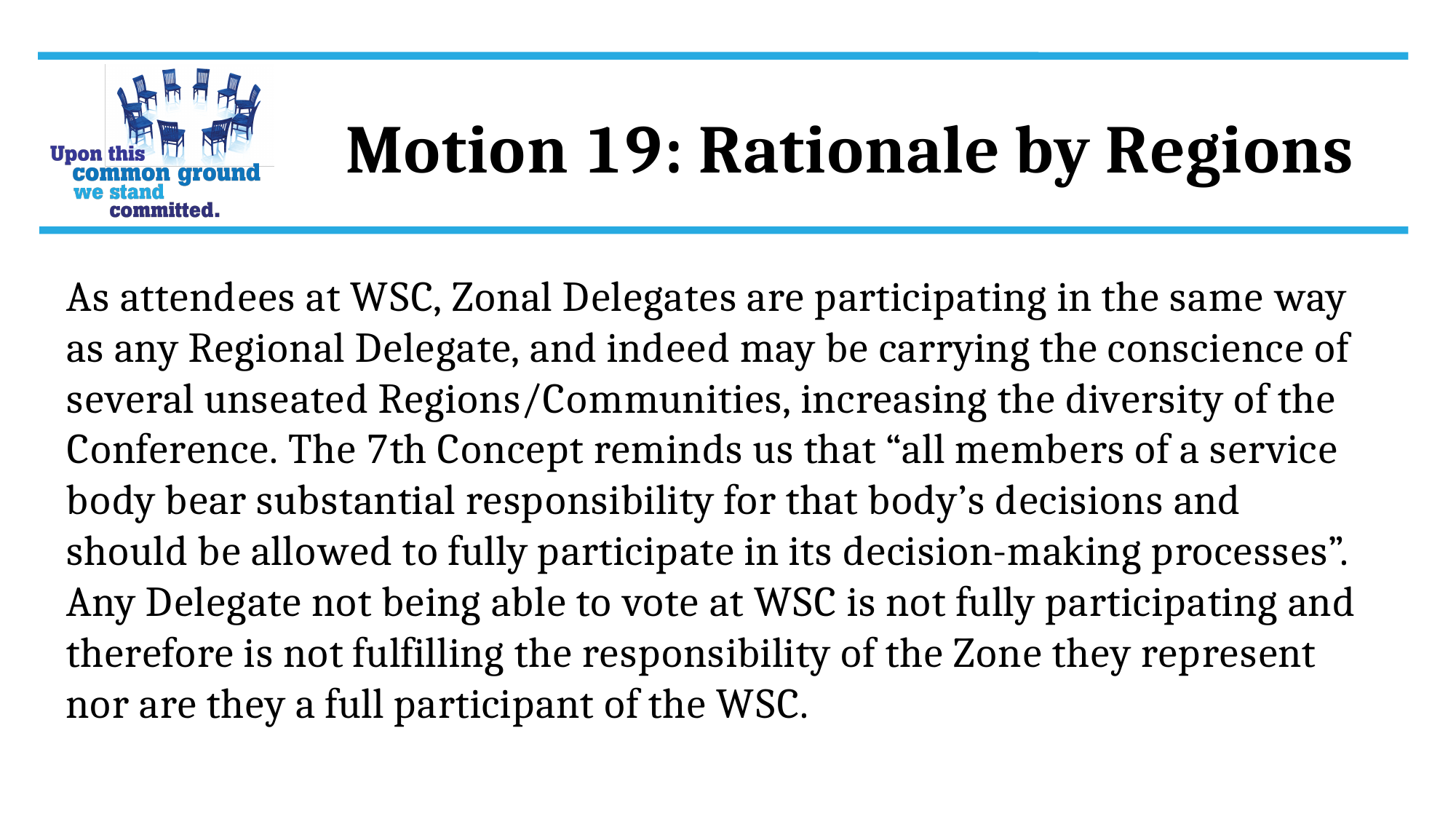

Motion 19: Rationale by Regions
As attendees at WSC, Zonal Delegates are participating in the same way as any Regional Delegate, and indeed may be carrying the conscience of several unseated Regions/Communities, increasing the diversity of the Conference. The 7th Concept reminds us that “all members of a service body bear substantial responsibility for that body’s decisions and should be allowed to fully participate in its decision-making processes”. Any Delegate not being able to vote at WSC is not fully participating and therefore is not fulfilling the responsibility of the Zone they represent nor are they a full participant of the WSC.